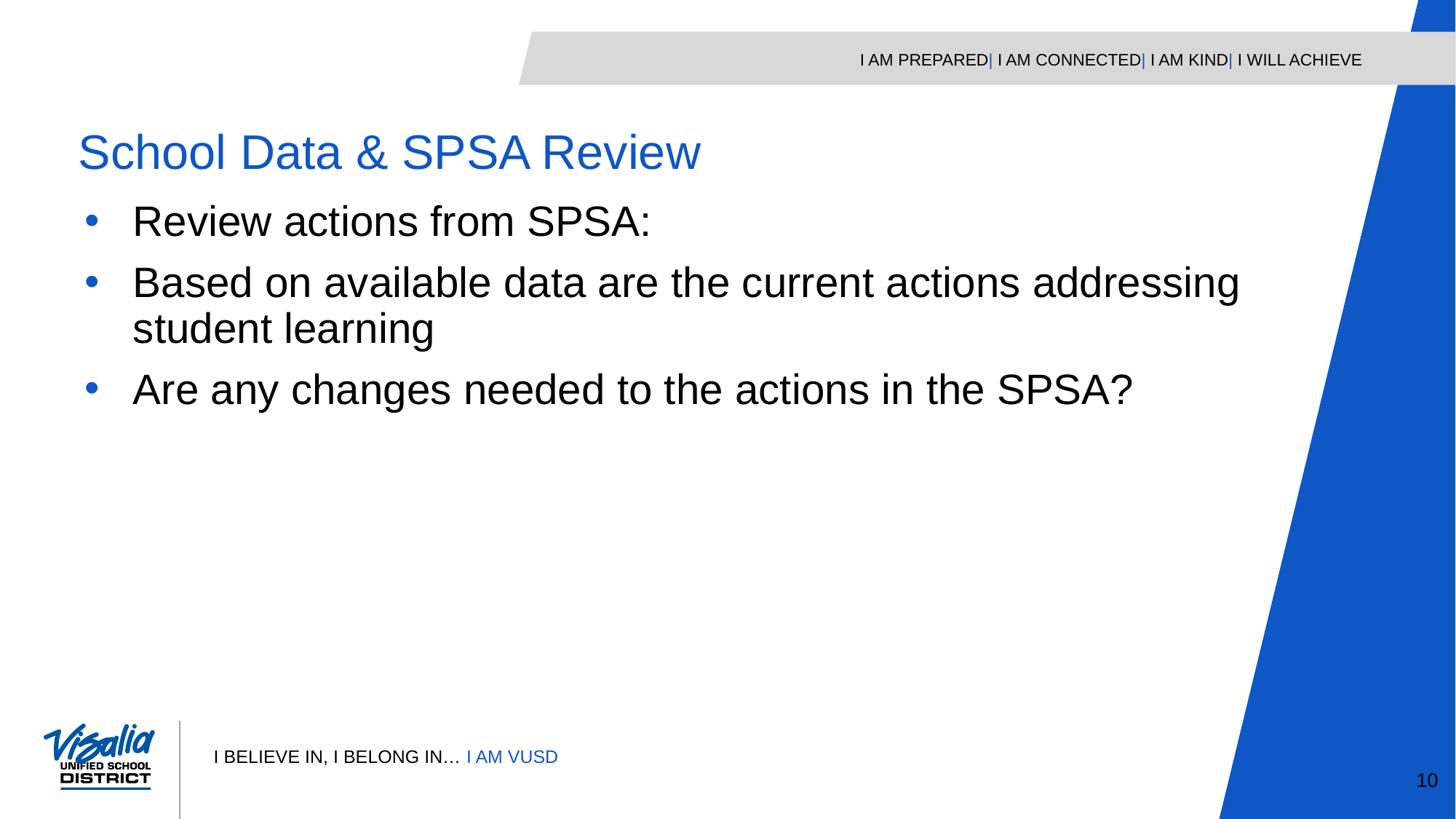

School Data & SPSA Review
Review actions from SPSA:
Based on available data are the current actions addressing student learning
Are any changes needed to the actions in the SPSA?

10